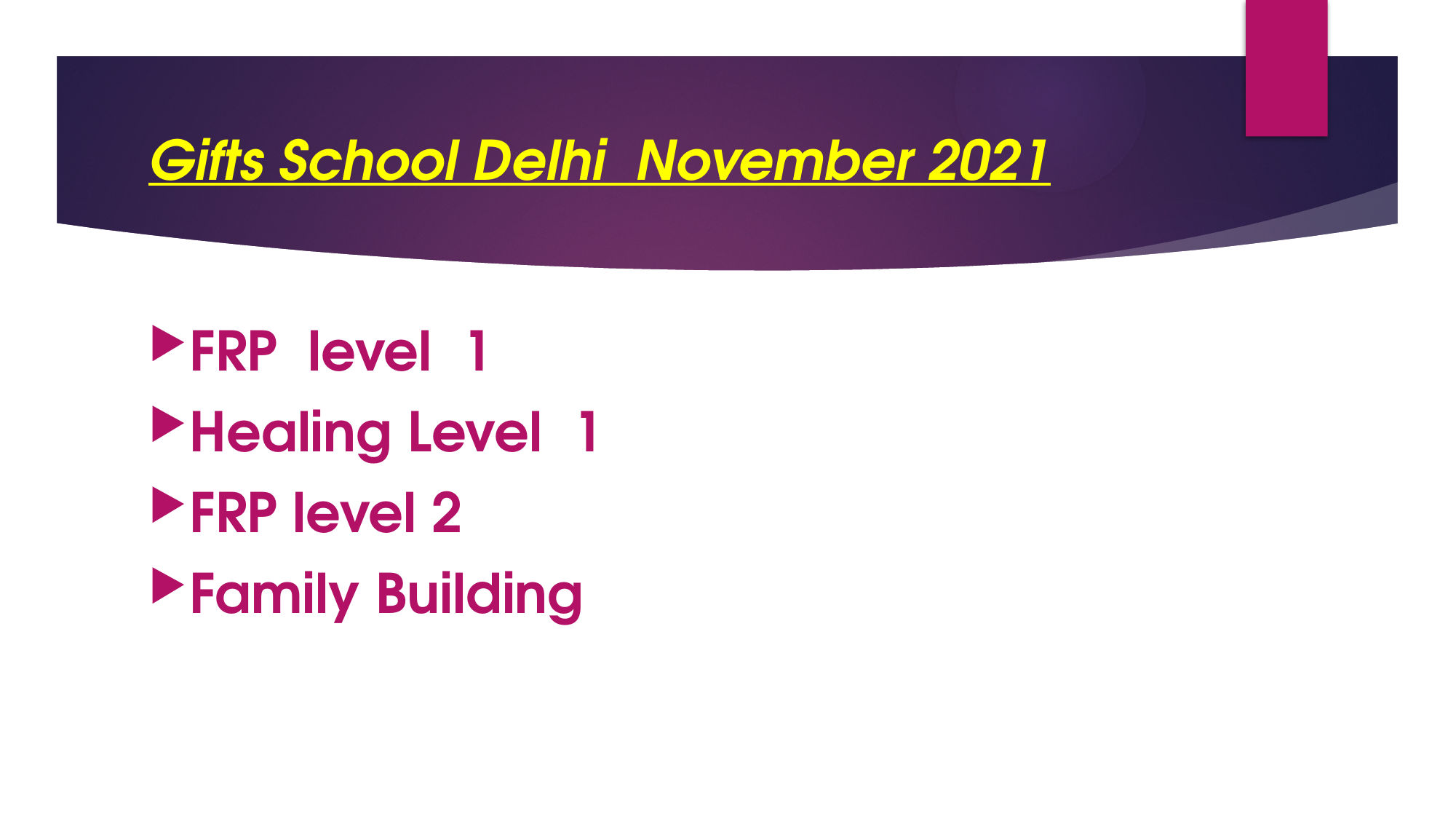

# Gifts School Delhi  November 2021
FRP  level  1
Healing Level  1
FRP level 2
Family Building